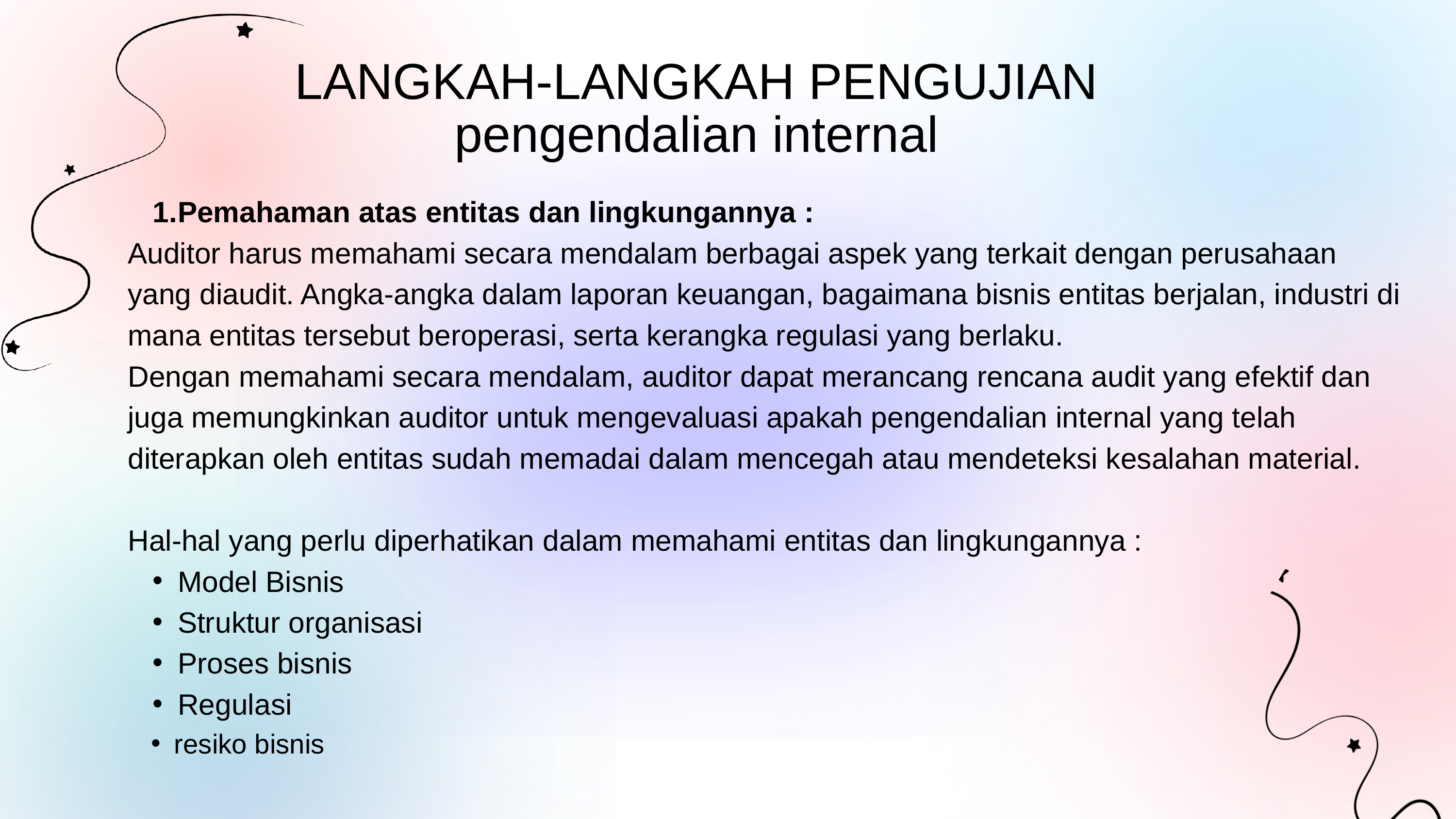

LANGKAH-LANGKAH PENGUJIAN pengendalian internal

Pemahaman atas entitas dan lingkungannya :
Auditor harus memahami secara mendalam berbagai aspek yang terkait dengan perusahaan yang diaudit. Angka-angka dalam laporan keuangan, bagaimana bisnis entitas berjalan, industri di mana entitas tersebut beroperasi, serta kerangka regulasi yang berlaku.
Dengan memahami secara mendalam, auditor dapat merancang rencana audit yang efektif dan juga memungkinkan auditor untuk mengevaluasi apakah pengendalian internal yang telah diterapkan oleh entitas sudah memadai dalam mencegah atau mendeteksi kesalahan material.

Hal-hal yang perlu diperhatikan dalam memahami entitas dan lingkungannya :
Model Bisnis
Struktur organisasi
Proses bisnis
Regulasi
resiko bisnis